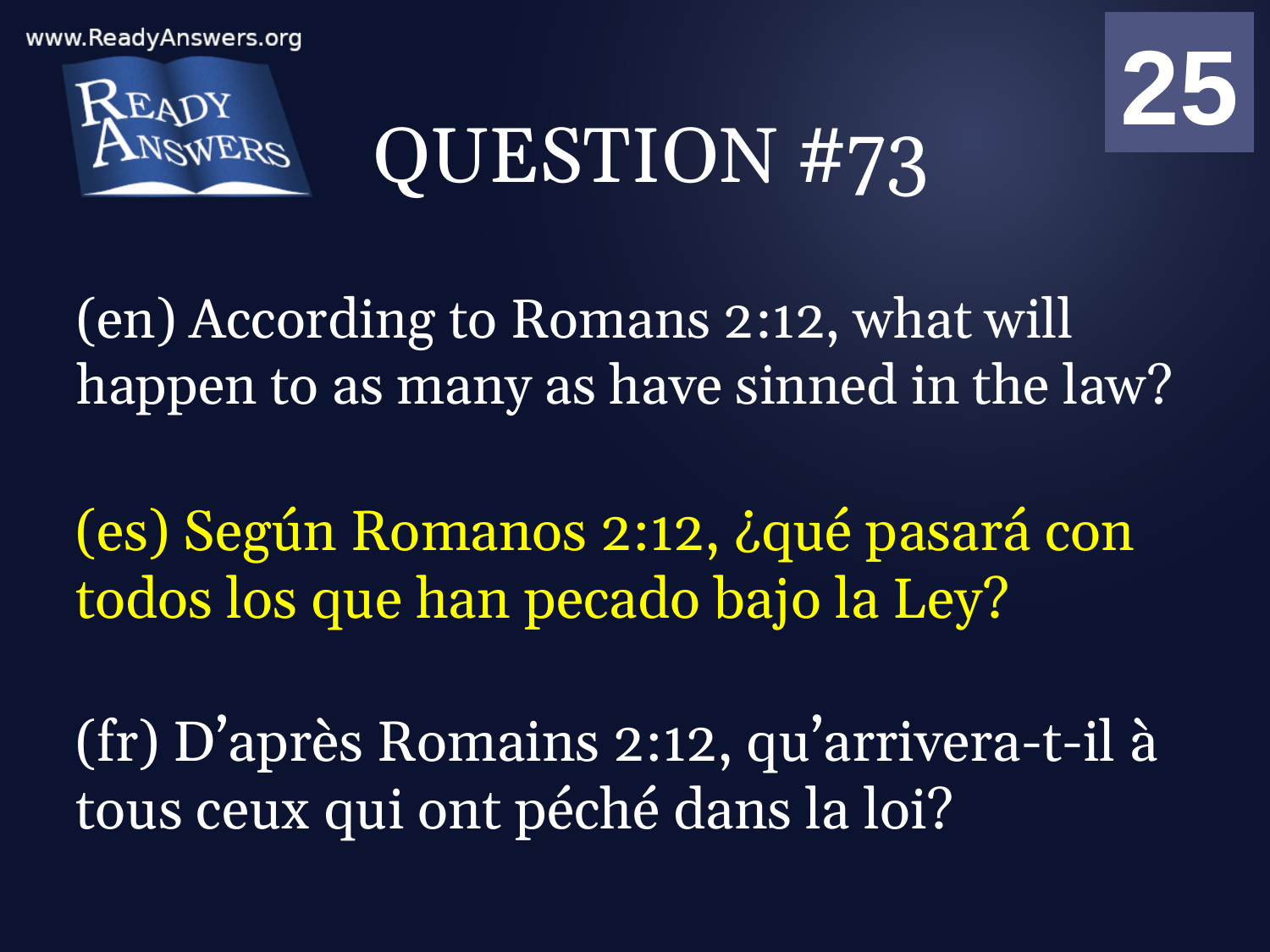

01
02
03
04
05
06
07
08
09
10
11
12
13
14
15
16
17
18
19
20
21
22
23
24
25
00
# QUESTION #73
(en) According to Romans 2:12, what will happen to as many as have sinned in the law?
(es) Según Romanos 2:12, ¿qué pasará con todos los que han pecado bajo la Ley?
(fr) D’après Romains 2:12, qu’arrivera-t-il à tous ceux qui ont péché dans la loi?